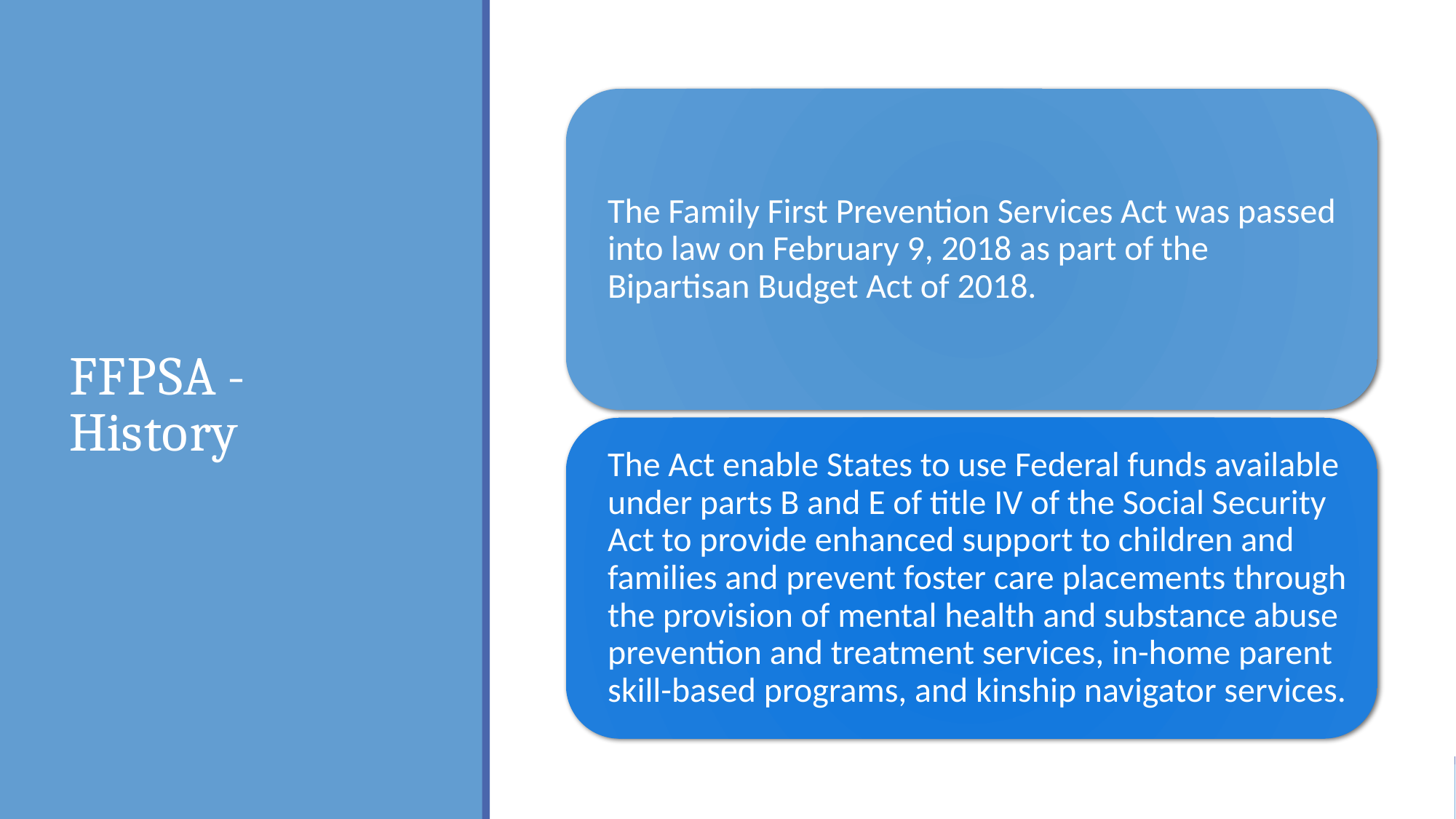

# FFPSA - History
The Family First Prevention Services Act was passed into law on February 9, 2018 as part of the Bipartisan Budget Act of 2018.
The Act enable States to use Federal funds available under parts B and E of title IV of the Social Security Act to provide enhanced support to children and families and prevent foster care placements through the provision of mental health and substance abuse prevention and treatment services, in-home parent skill-based programs, and kinship navigator services.